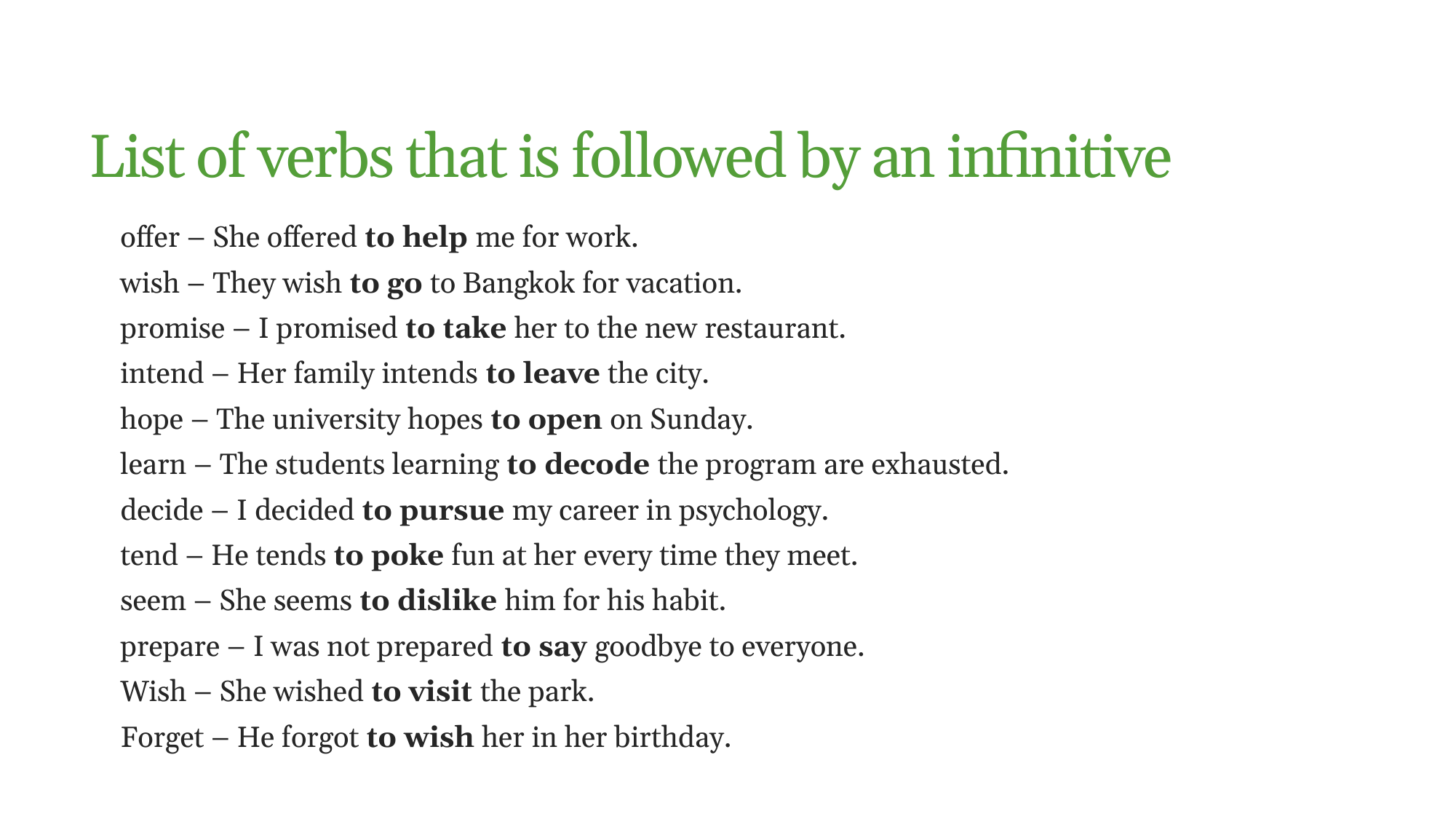

# List of verbs that is followed by an infinitive
offer – She offered to help me for work.
wish – They wish to go to Bangkok for vacation.
promise – I promised to take her to the new restaurant.
intend – Her family intends to leave the city.
hope – The university hopes to open on Sunday.
learn – The students learning to decode the program are exhausted.
decide – I decided to pursue my career in psychology.
tend – He tends to poke fun at her every time they meet.
seem – She seems to dislike him for his habit.
prepare – I was not prepared to say goodbye to everyone.
Wish – She wished to visit the park.
Forget – He forgot to wish her in her birthday.